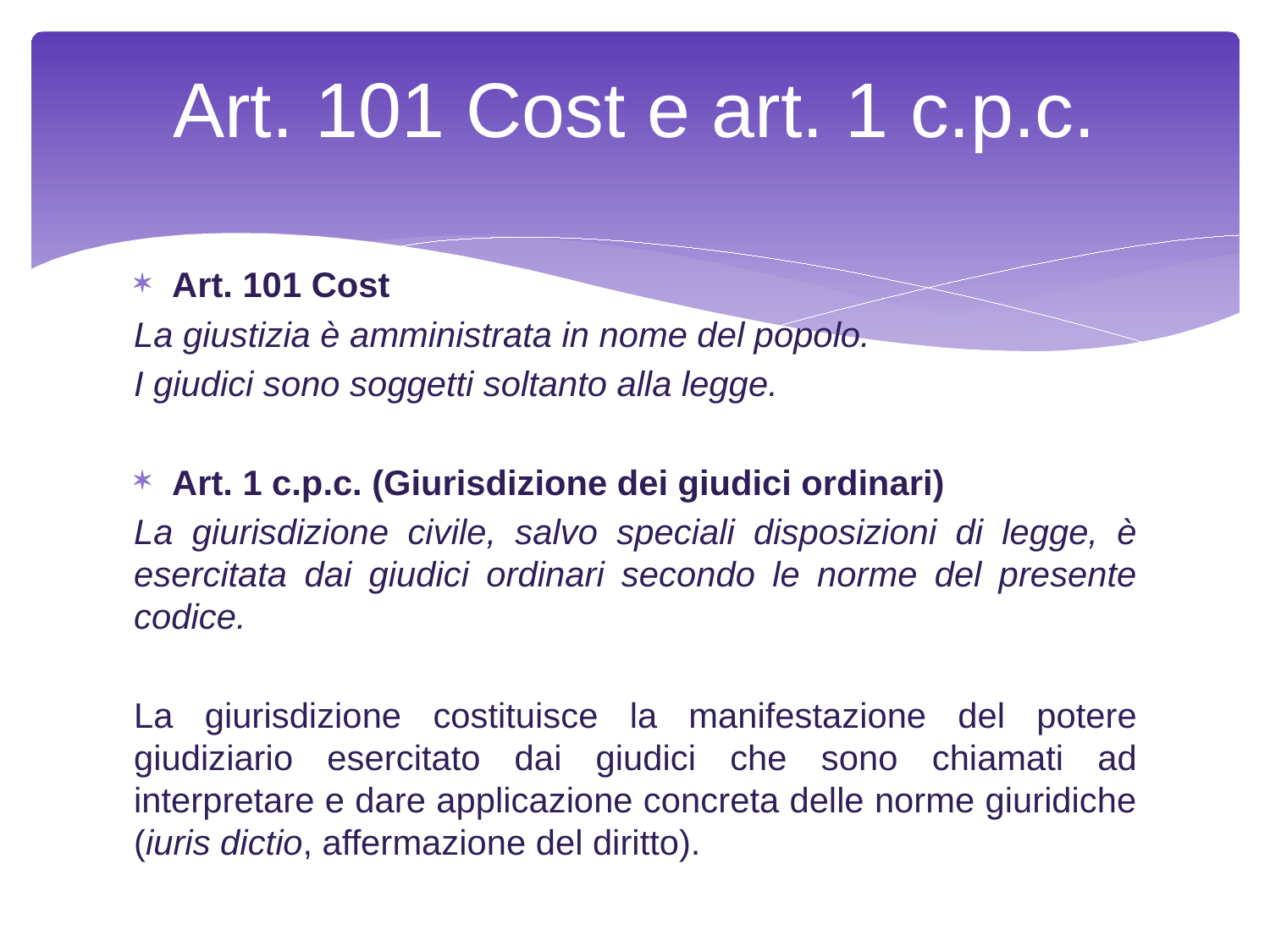

# Art. 101 Cost e art. 1 c.p.c.
Art. 101 Cost
La giustizia è amministrata in nome del popolo.
I giudici sono soggetti soltanto alla legge.

Art. 1 c.p.c. (Giurisdizione dei giudici ordinari)
La giurisdizione civile, salvo speciali disposizioni di legge, è esercitata dai giudici ordinari secondo le norme del presente codice.

La giurisdizione costituisce la manifestazione del potere giudiziario esercitato dai giudici che sono chiamati ad interpretare e dare applicazione concreta delle norme giuridiche (iuris dictio, affermazione del diritto).